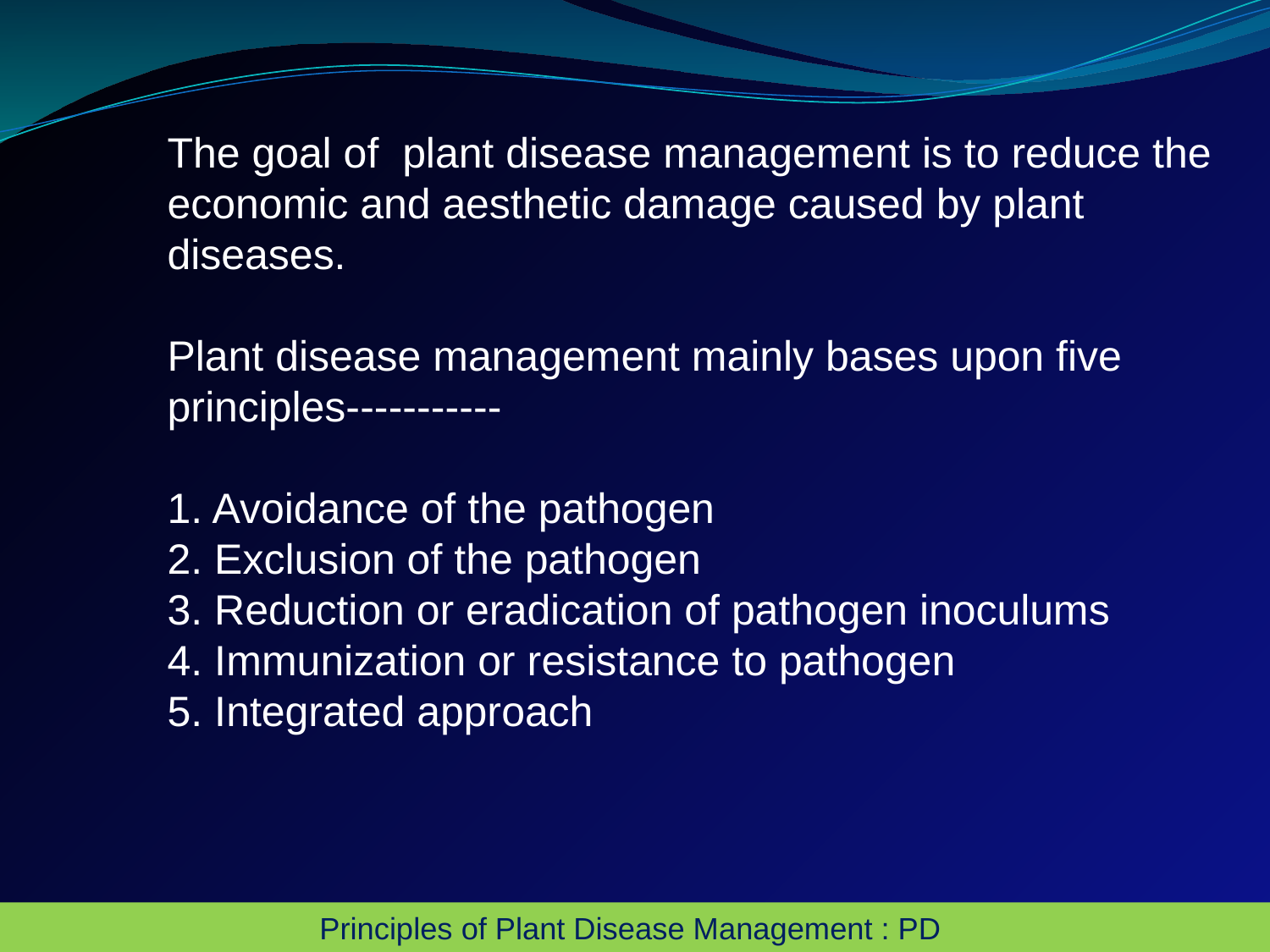

The goal of  plant disease management is to reduce the economic and aesthetic damage caused by plant diseases.

Plant disease management mainly bases upon five principles-----------

1. Avoidance of the pathogen
2. Exclusion of the pathogen
3. Reduction or eradication of pathogen inoculums
4. Immunization or resistance to pathogen
5. Integrated approach
Principles of Plant Disease Management : PD